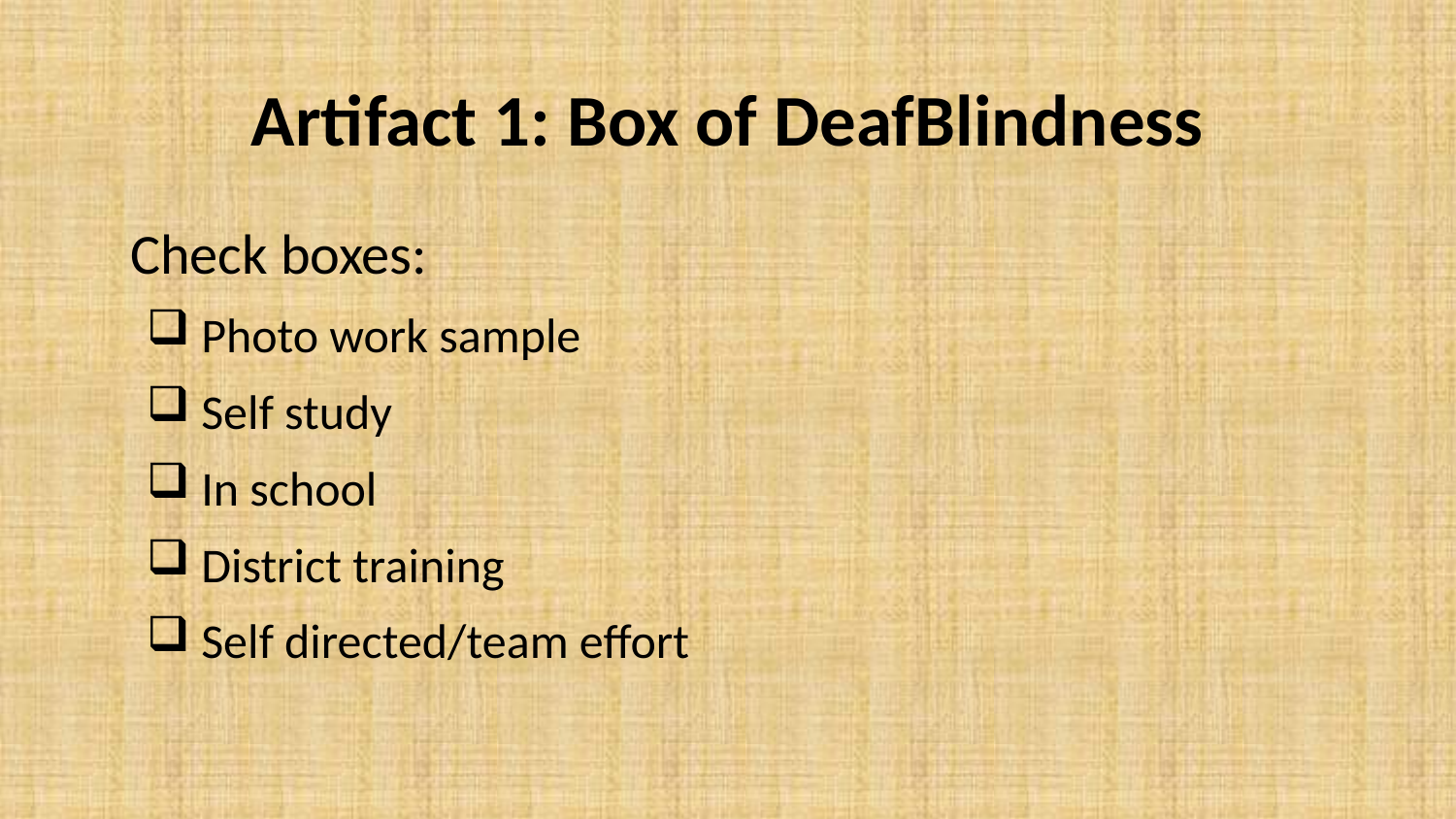

# Artifact 1: Box of DeafBlindness
Check boxes:
Photo work sample
Self study
In school
District training
Self directed/team effort